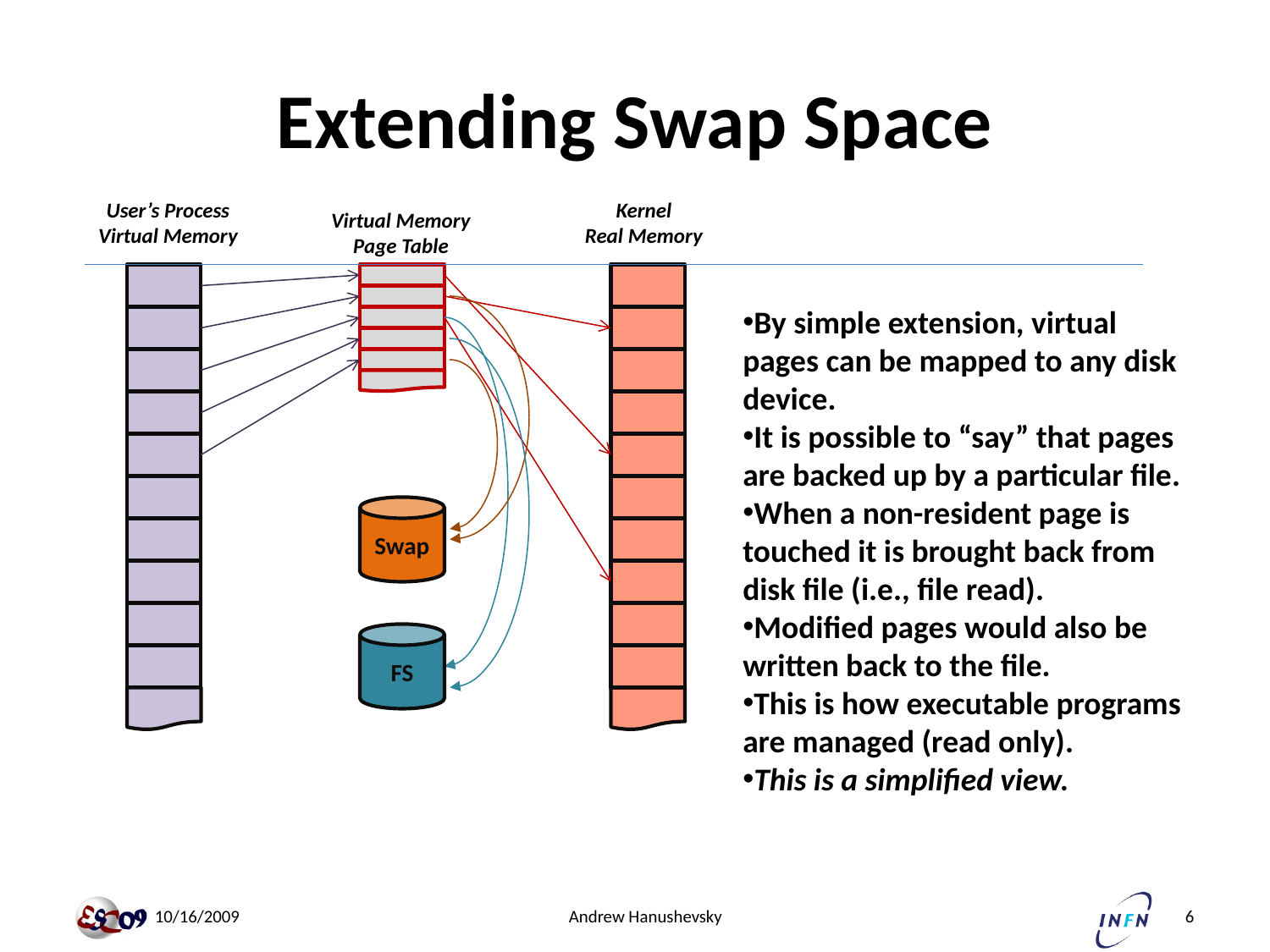

# Extending Swap Space
User’s Process
Virtual Memory
Kernel
Real Memory
Virtual Memory
Page Table

By simple extension, virtual pages can be mapped to any disk device.
It is possible to “say” that pages are backed up by a particular file.
When a non-resident page is touched it is brought back from disk file (i.e., file read).
Modified pages would also be written back to the file.
This is how executable programs are managed (read only).
This is a simplified view.

Swap

FS

                 10/16/2009
Andrew Hanushevsky
6